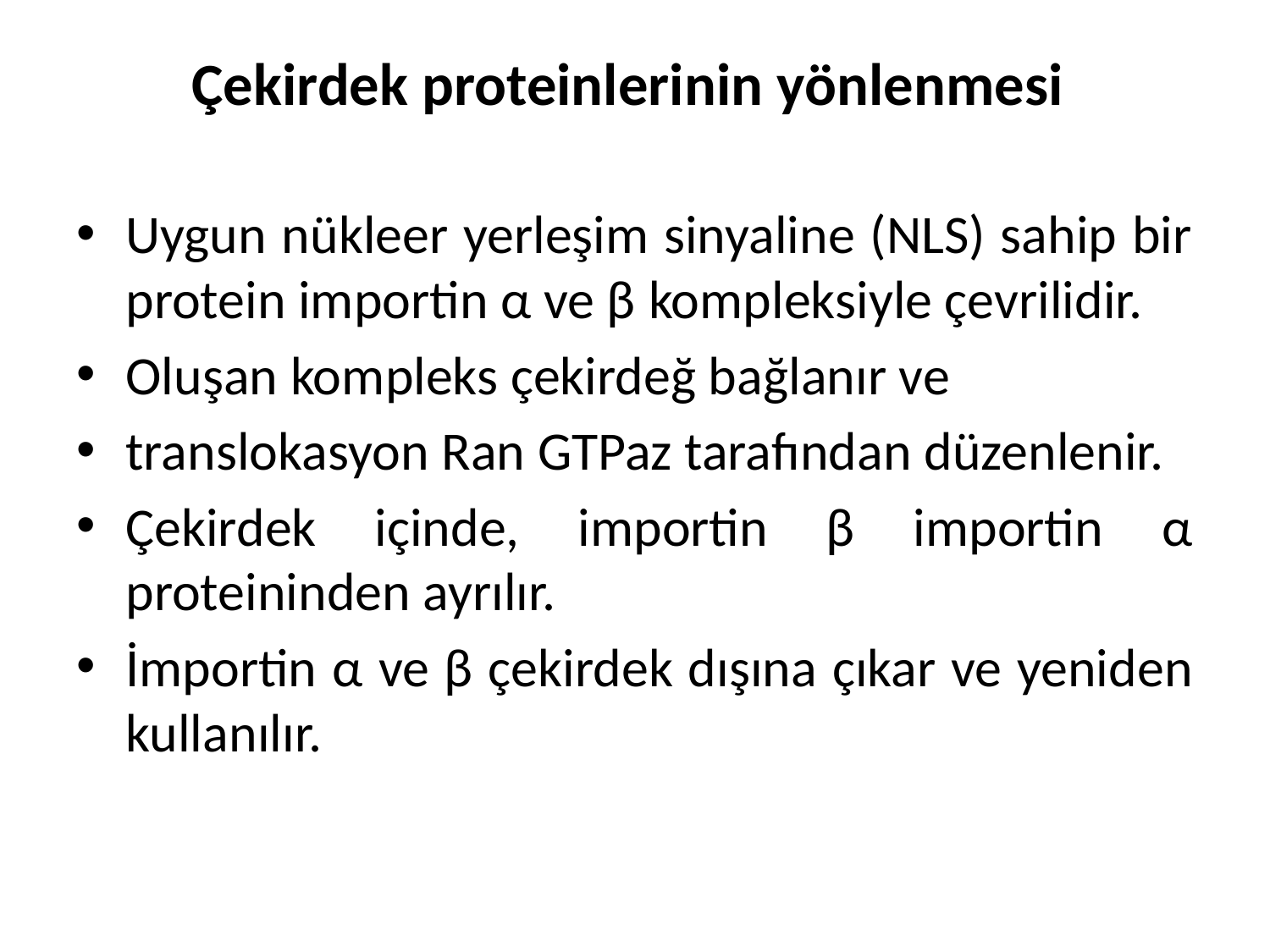

# Çekirdek proteinlerinin yönlenmesi
Uygun nükleer yerleşim sinyaline (NLS) sahip bir protein importin α ve β kompleksiyle çevrilidir.
Oluşan kompleks çekirdeğ bağlanır ve
translokasyon Ran GTPaz tarafından düzenlenir.
Çekirdek içinde, importin β importin α proteininden ayrılır.
İmportin α ve β çekirdek dışına çıkar ve yeniden kullanılır.